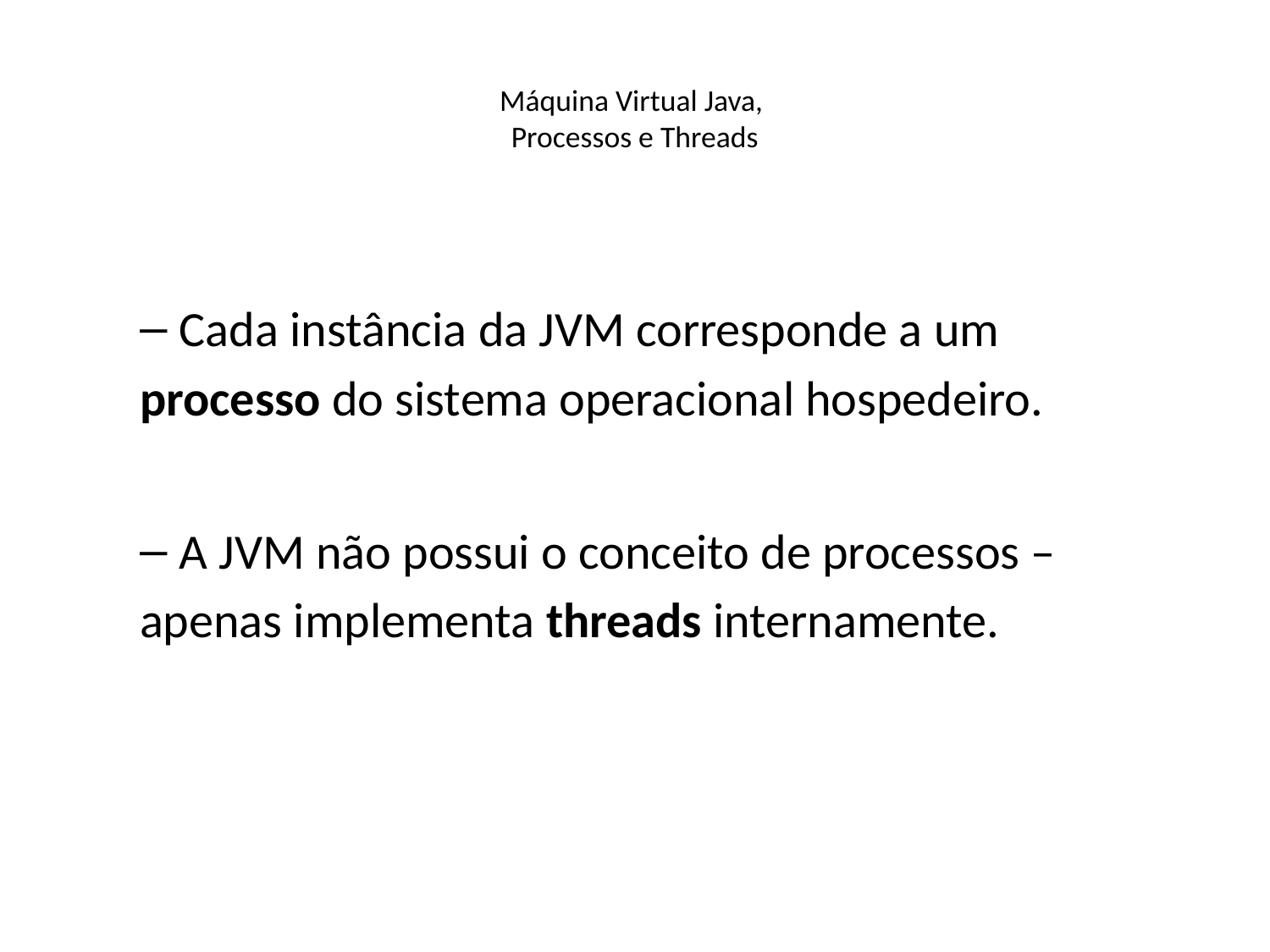

# Máquina Virtual Java, Processos e Threads

Cada instância da JVM corresponde a um
processo do sistema operacional hospedeiro.

A JVM não possui o conceito de processos –
apenas implementa threads internamente.